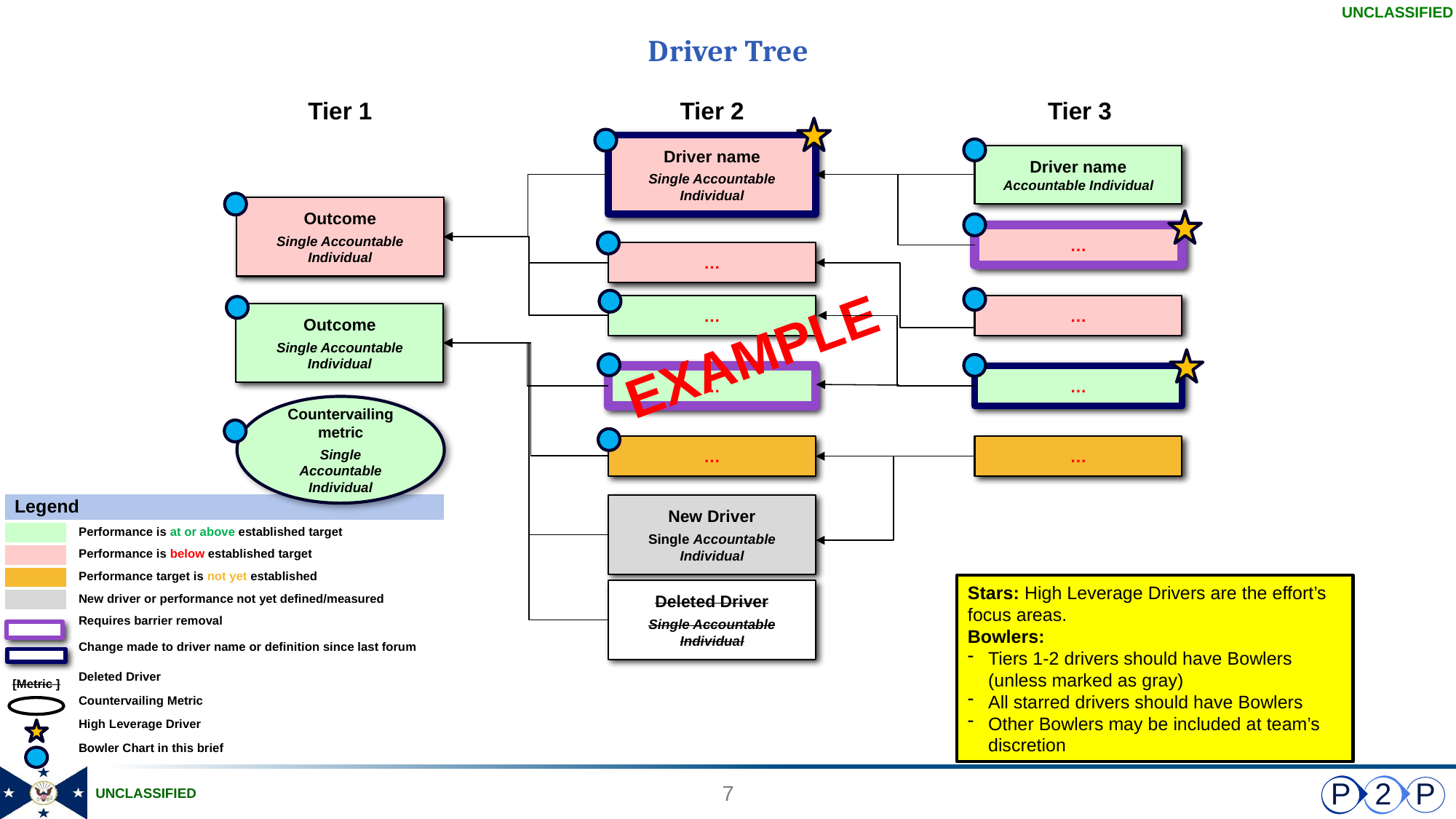

# Driver Tree
Tier 1
Tier 2
Tier 3

Driver name
Single Accountable Individual

Driver name Accountable Individual

Outcome
Single Accountable Individual

…

…
EXAMPLE

…
…

Outcome
Single Accountable Individual

…
…
Countervailing metric
Single Accountable Individual

…
…
| Legend |  |
| --- | --- |
|  | Performance is at or above established target |
|  | Performance is below established target |
|  | Performance target is not yet established |
|  | New driver or performance not yet defined/measured |
|  | Requires barrier removal |
|  | Change made to driver name or definition since last forum |
|  | Deleted Driver |
|  | Countervailing Metric |
|  | High Leverage Driver |
|  | Bowler Chart in this brief |
New Driver
Single Accountable Individual
Stars: High Leverage Drivers are the effort’s focus areas.
Bowlers:
Tiers 1-2 drivers should have Bowlers (unless marked as gray)
All starred drivers should have Bowlers
Other Bowlers may be included at team’s discretion
Deleted Driver
Single Accountable Individual

[Metric ]